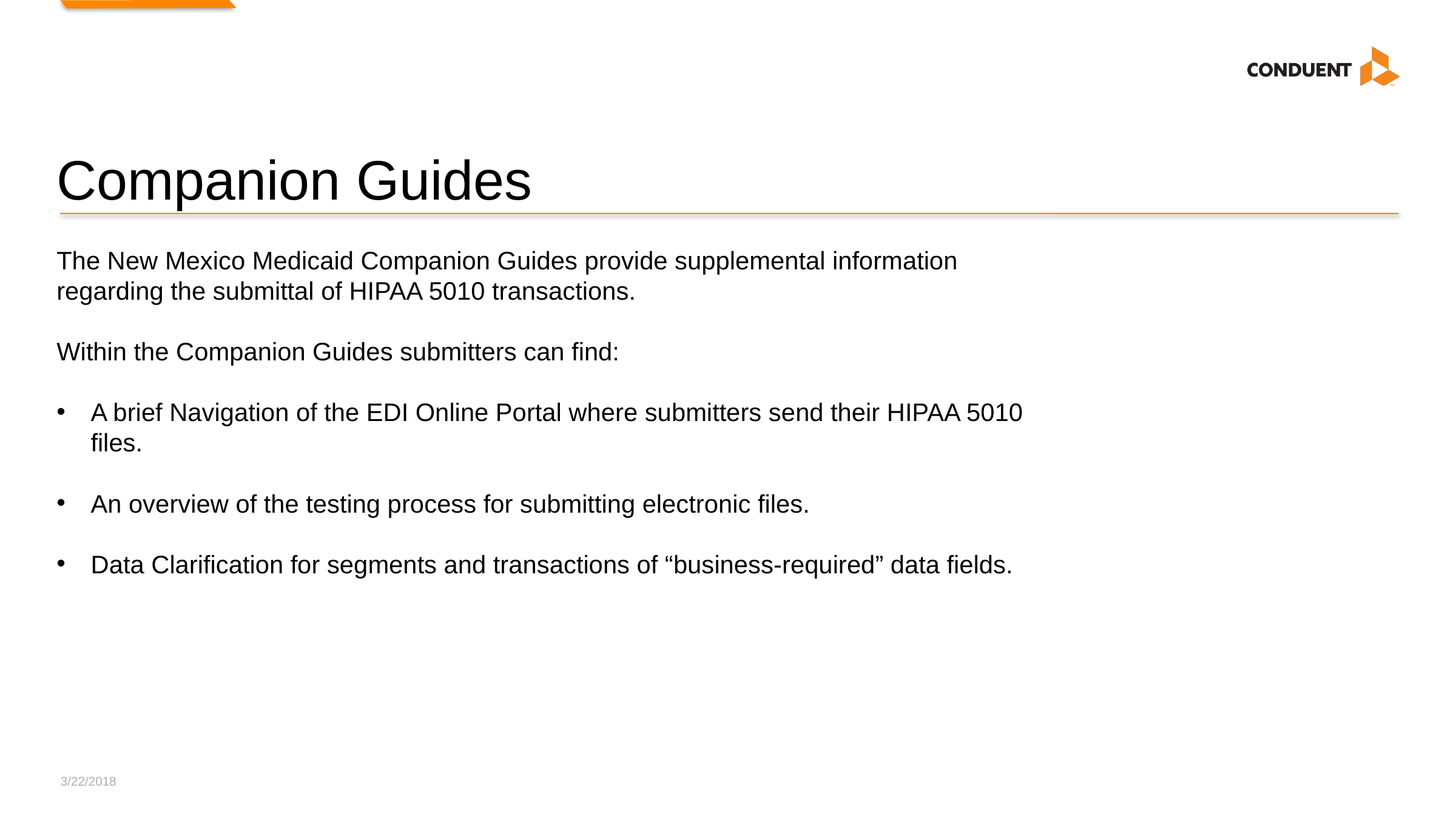

# Companion Guides
The New Mexico Medicaid Companion Guides provide supplemental information regarding the submittal of HIPAA 5010 transactions.

Within the Companion Guides submitters can find:

A brief Navigation of the EDI Online Portal where submitters send their HIPAA 5010 files.

An overview of the testing process for submitting electronic files.

Data Clarification for segments and transactions of “business-required” data fields.

3/22/2018